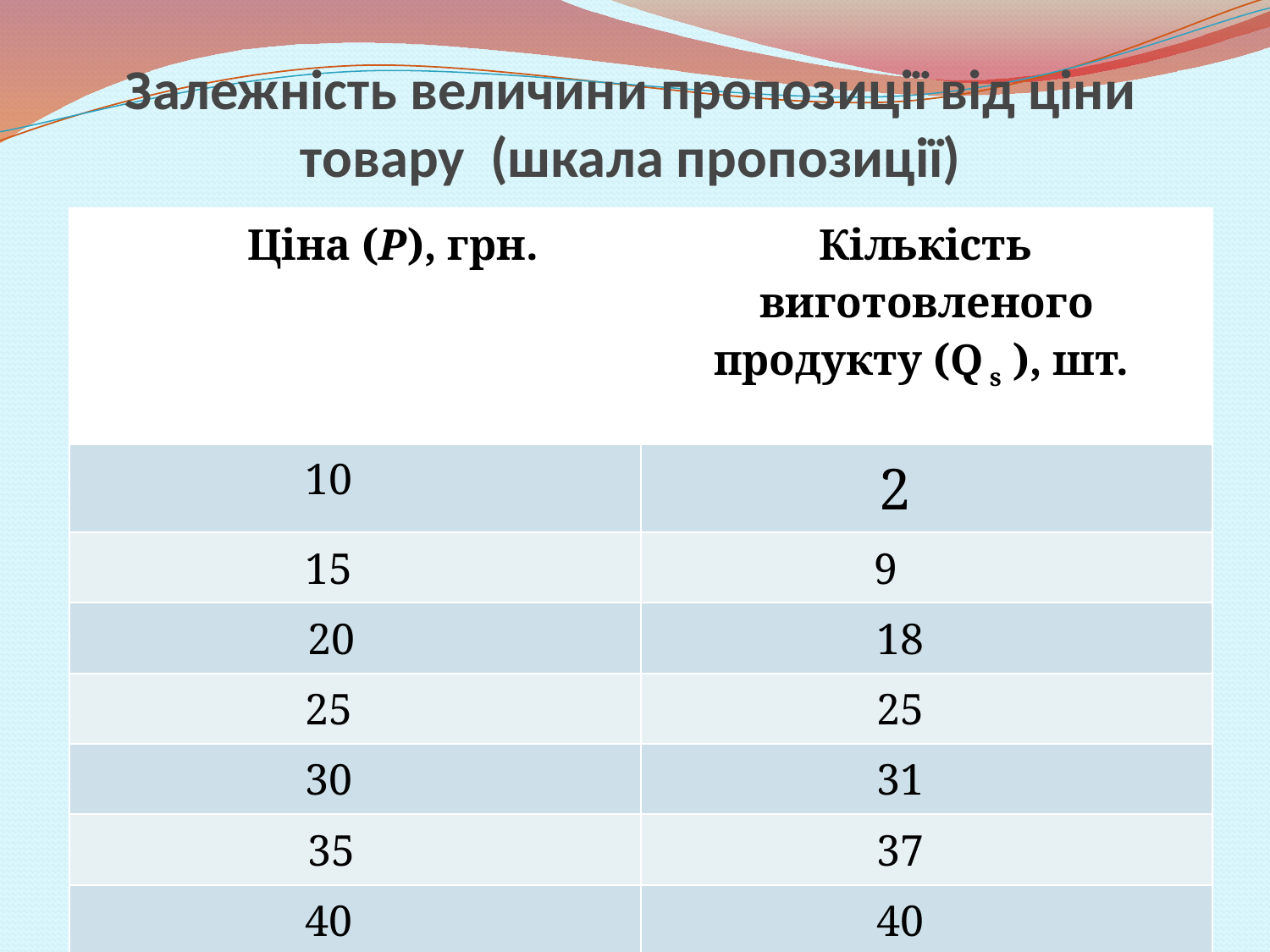

# Залежність величини пропозиції від ціни товару  (шкала пропозиції)
| Ціна (Р), грн. | Кількість виготовленого продукту (Q s ), шт. |
| --- | --- |
| 10 | 2 |
| 15 | 9 |
| 20 | 18 |
| 25 | 25 |
| 30 | 31 |
| 35 | 37 |
| 40 | 40 |